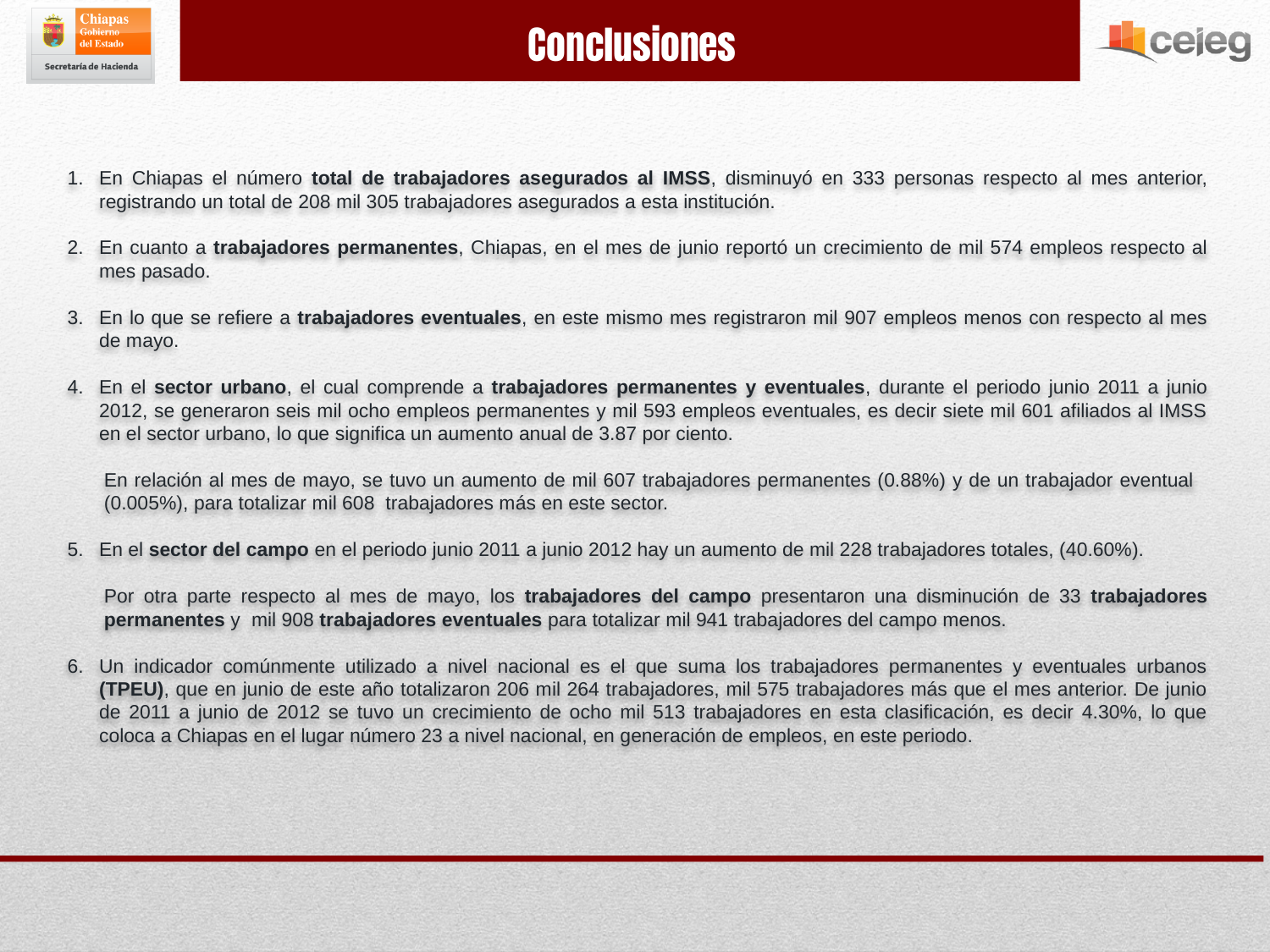

Conclusiones
En Chiapas el número total de trabajadores asegurados al IMSS, disminuyó en 333 personas respecto al mes anterior, registrando un total de 208 mil 305 trabajadores asegurados a esta institución.

En cuanto a trabajadores permanentes, Chiapas, en el mes de junio reportó un crecimiento de mil 574 empleos respecto al mes pasado.

En lo que se refiere a trabajadores eventuales, en este mismo mes registraron mil 907 empleos menos con respecto al mes de mayo.

En el sector urbano, el cual comprende a trabajadores permanentes y eventuales, durante el periodo junio 2011 a junio 2012, se generaron seis mil ocho empleos permanentes y mil 593 empleos eventuales, es decir siete mil 601 afiliados al IMSS en el sector urbano, lo que significa un aumento anual de 3.87 por ciento.

En relación al mes de mayo, se tuvo un aumento de mil 607 trabajadores permanentes (0.88%) y de un trabajador eventual   (0.005%), para totalizar mil 608  trabajadores más en este sector.

En el sector del campo en el periodo junio 2011 a junio 2012 hay un aumento de mil 228 trabajadores totales, (40.60%).

Por otra parte respecto al mes de mayo, los trabajadores del campo presentaron una disminución de 33 trabajadores permanentes y  mil 908 trabajadores eventuales para totalizar mil 941 trabajadores del campo menos.

Un indicador comúnmente utilizado a nivel nacional es el que suma los trabajadores permanentes y eventuales urbanos (TPEU), que en junio de este año totalizaron 206 mil 264 trabajadores, mil 575 trabajadores más que el mes anterior. De junio de 2011 a junio de 2012 se tuvo un crecimiento de ocho mil 513 trabajadores en esta clasificación, es decir 4.30%, lo que coloca a Chiapas en el lugar número 23 a nivel nacional, en generación de empleos, en este periodo.